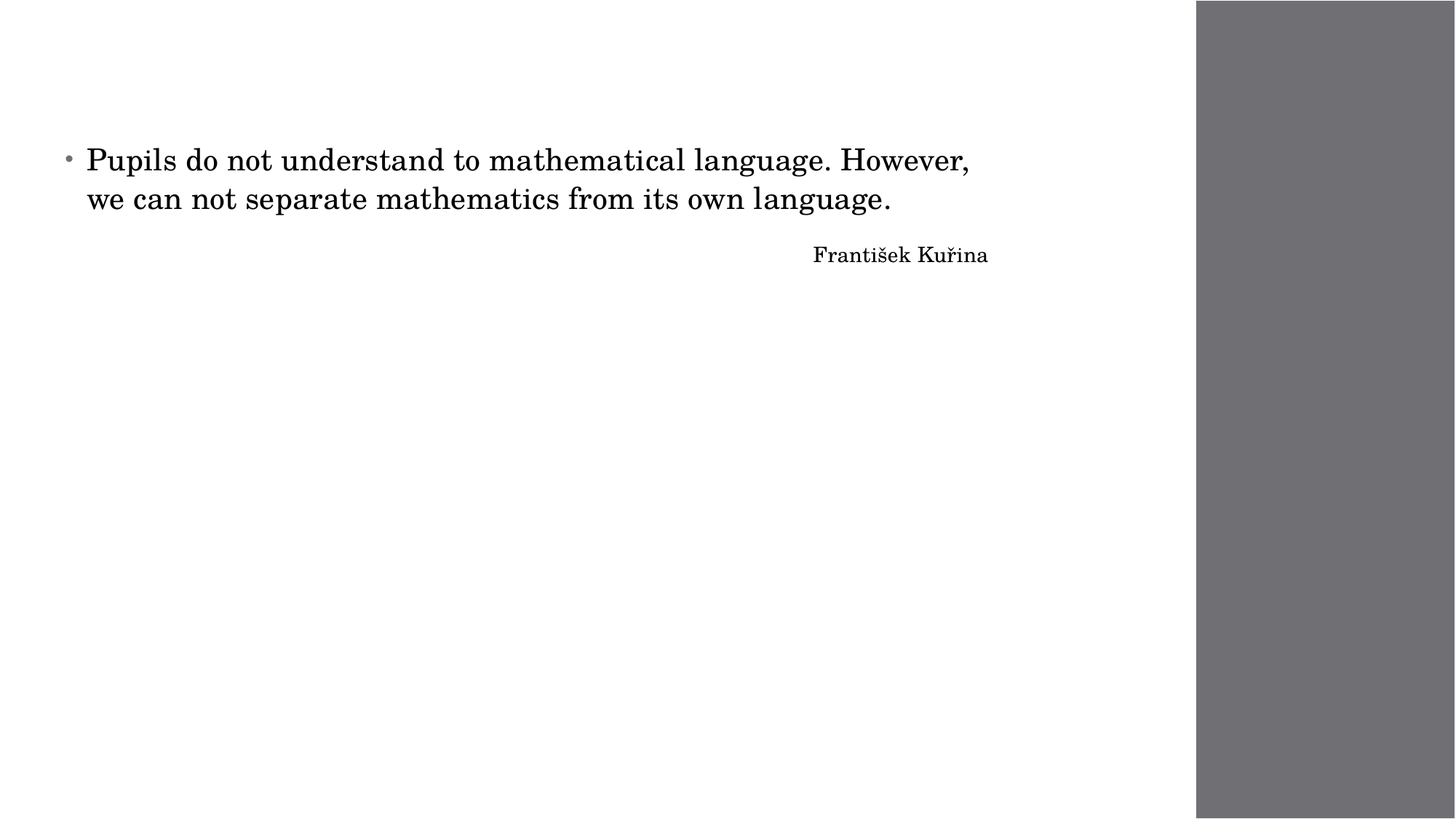

Pupils do not understand to mathematical language. However, we can not separate mathematics from its own language.
František Kuřina